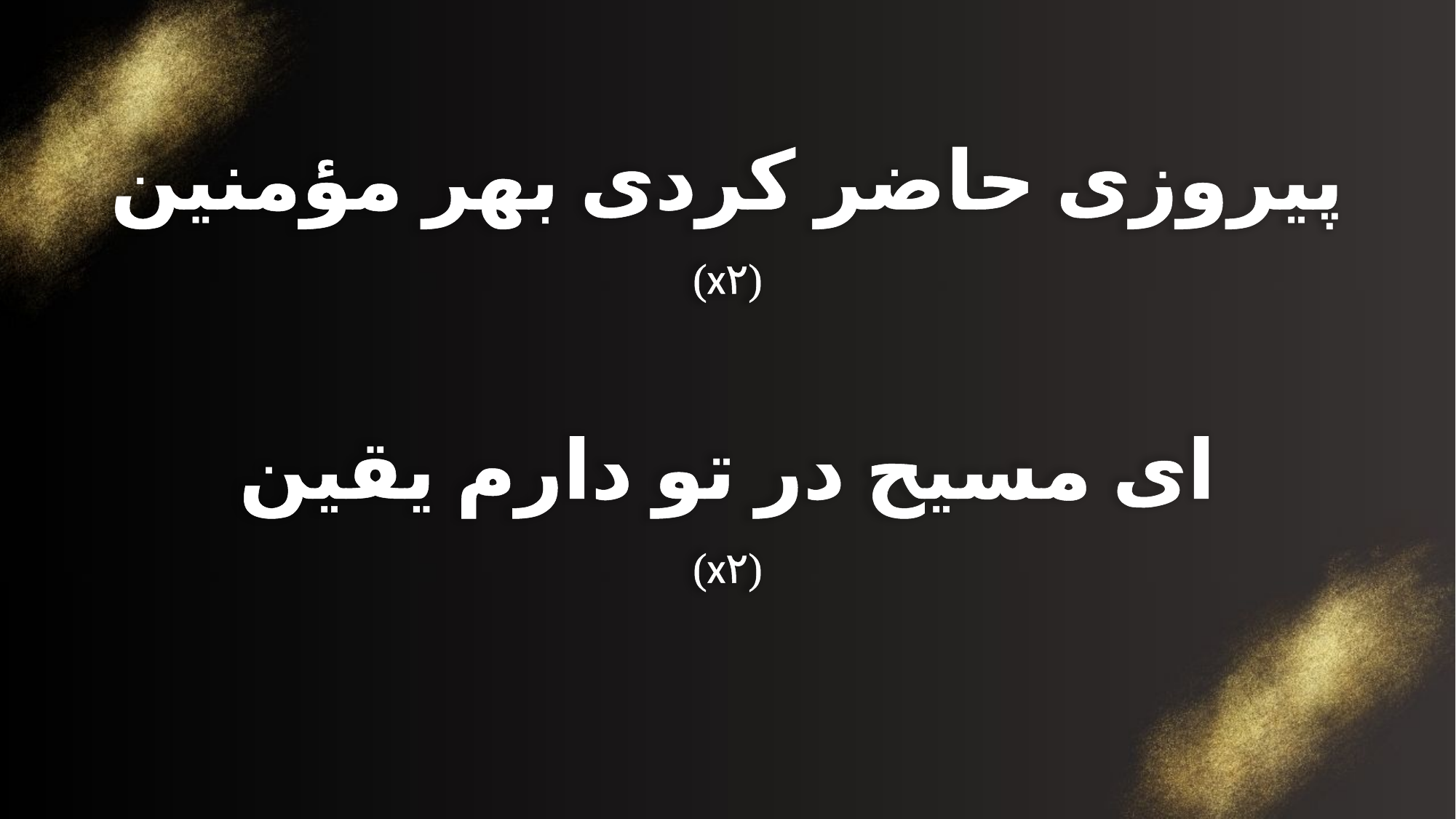

پیروزی حاضر کردی بهر مؤمنین
(x۲)

ای مسیح در تو دارم یقین
(x۲)